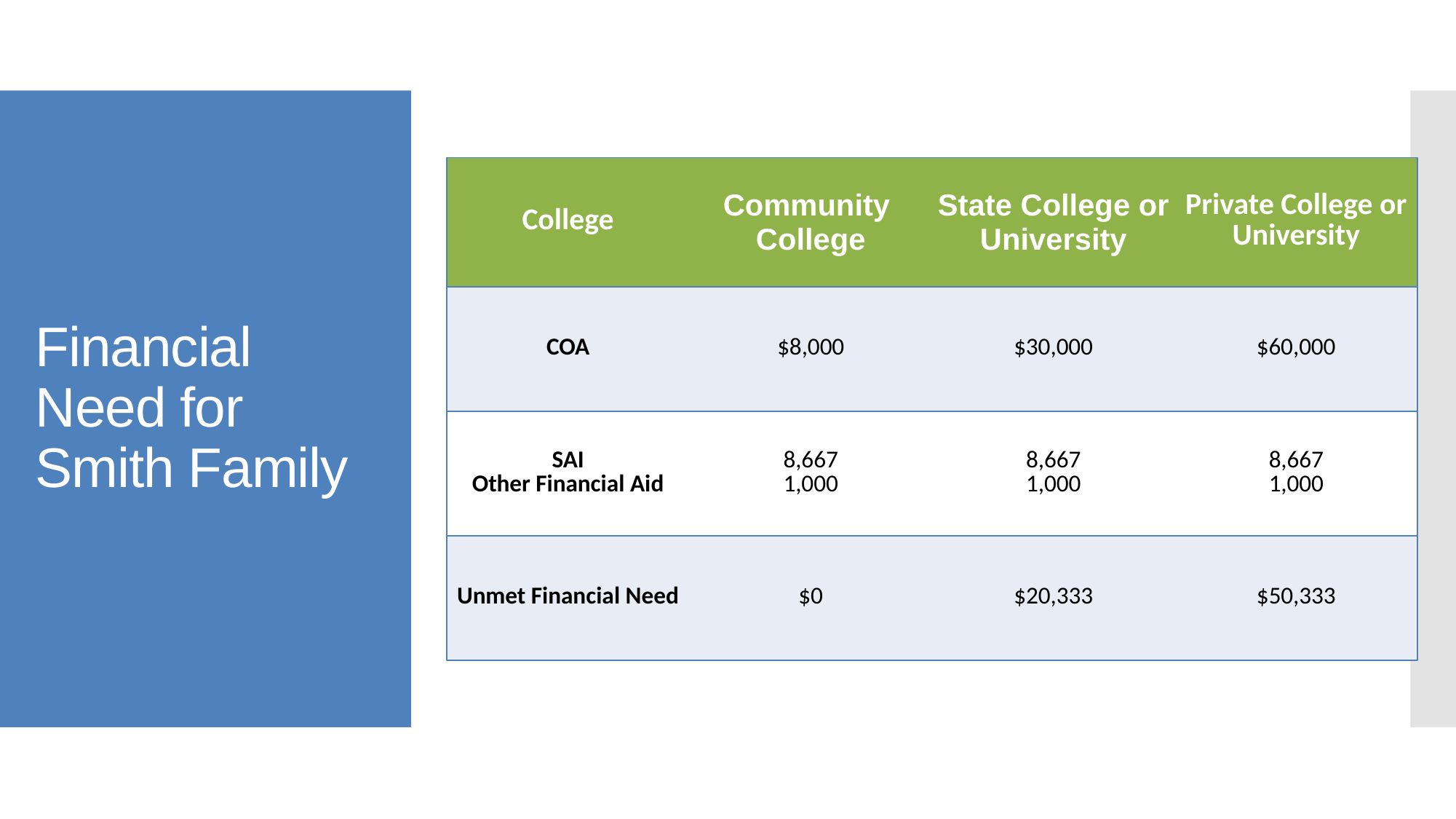

Financial Need for Smith Family

| College | Community College | State College or University | Private College or University |
| --- | --- | --- | --- |
| COA | $8,000 | $30,000 | $60,000 |
| SAI Other Financial Aid | 8,667 1,000 | 8,667 1,000 | 8,667 1,000 |
| Unmet Financial Need | $0 | $20,333 | $50,333 |
Higher Education Student Assistance Authority
37